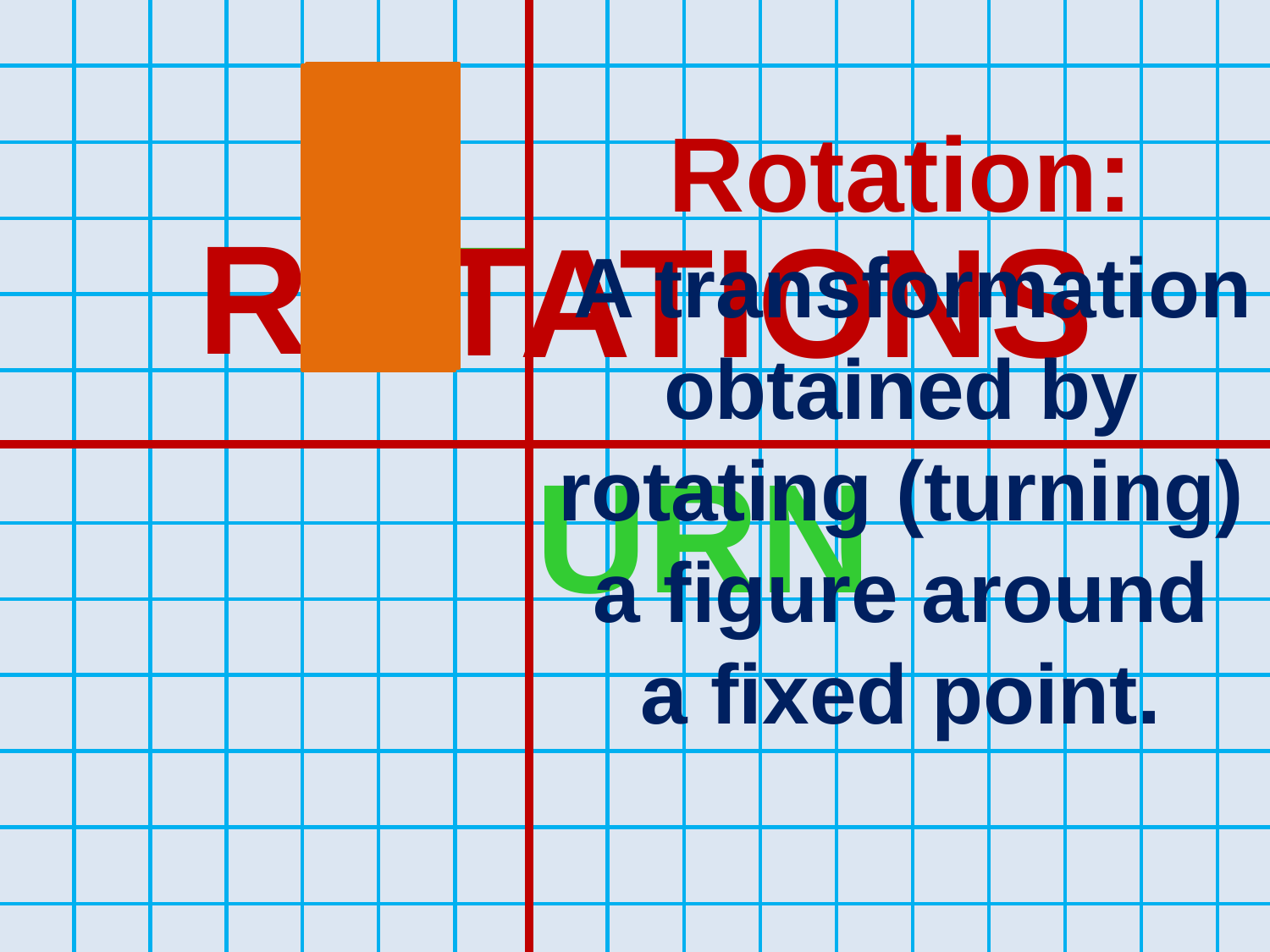

Rotation:
 A transformation obtained by rotating (turning) a figure around
a fixed point.
RO
T
T
ATIONS
URN